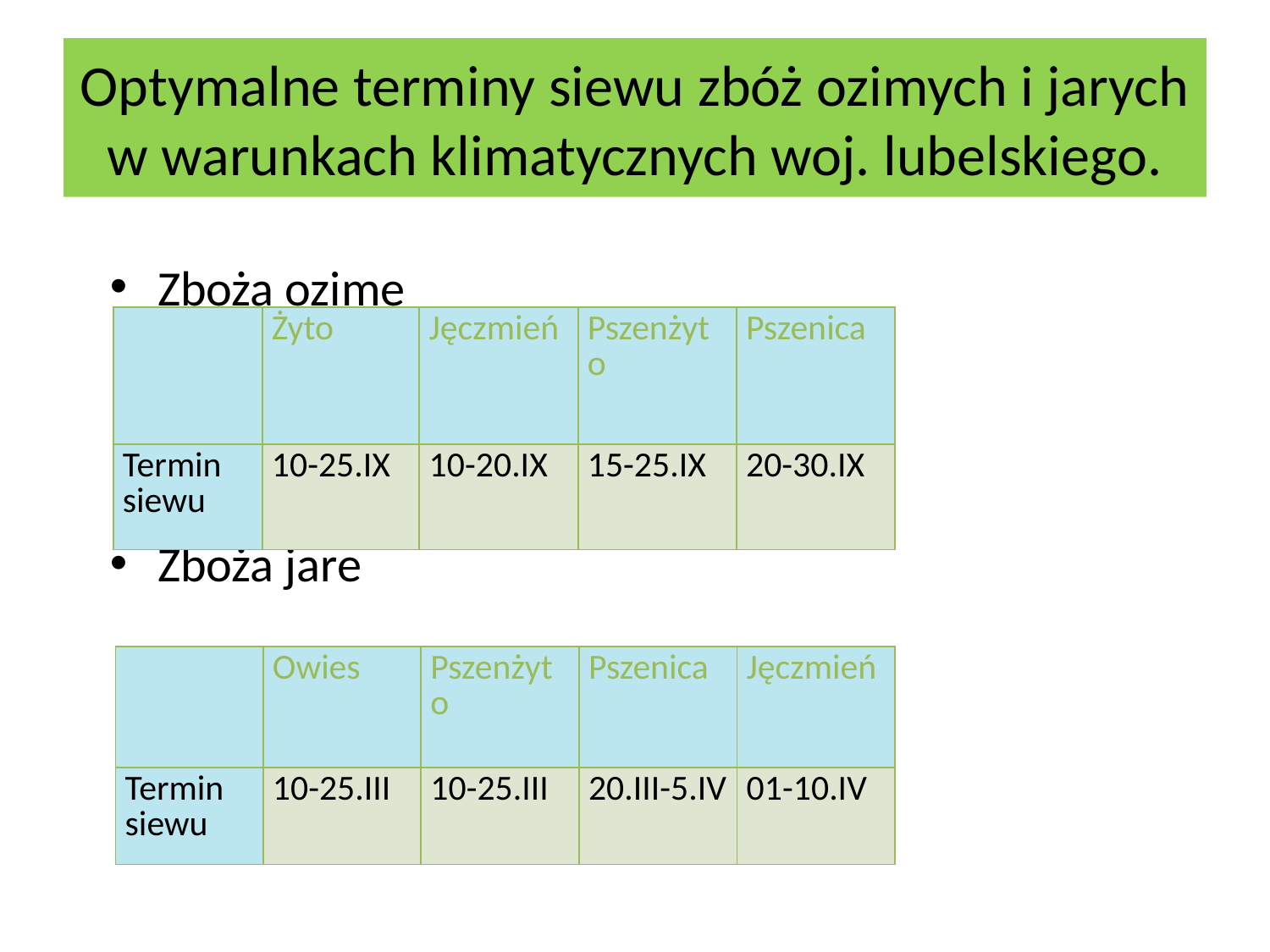

Optymalne terminy siewu zbóż ozimych i jarych w warunkach klimatycznych woj. lubelskiego.
Zboża ozime

Zboża jare
|  | Żyto | Jęczmień | Pszenżyto | Pszenica |
| --- | --- | --- | --- | --- |
| Termin siewu | 10-25.IX | 10-20.IX | 15-25.IX | 20-30.IX |
|  | Owies | Pszenżyto | Pszenica | Jęczmień |
| --- | --- | --- | --- | --- |
| Termin siewu | 10-25.III | 10-25.III | 20.III-5.IV | 01-10.IV |